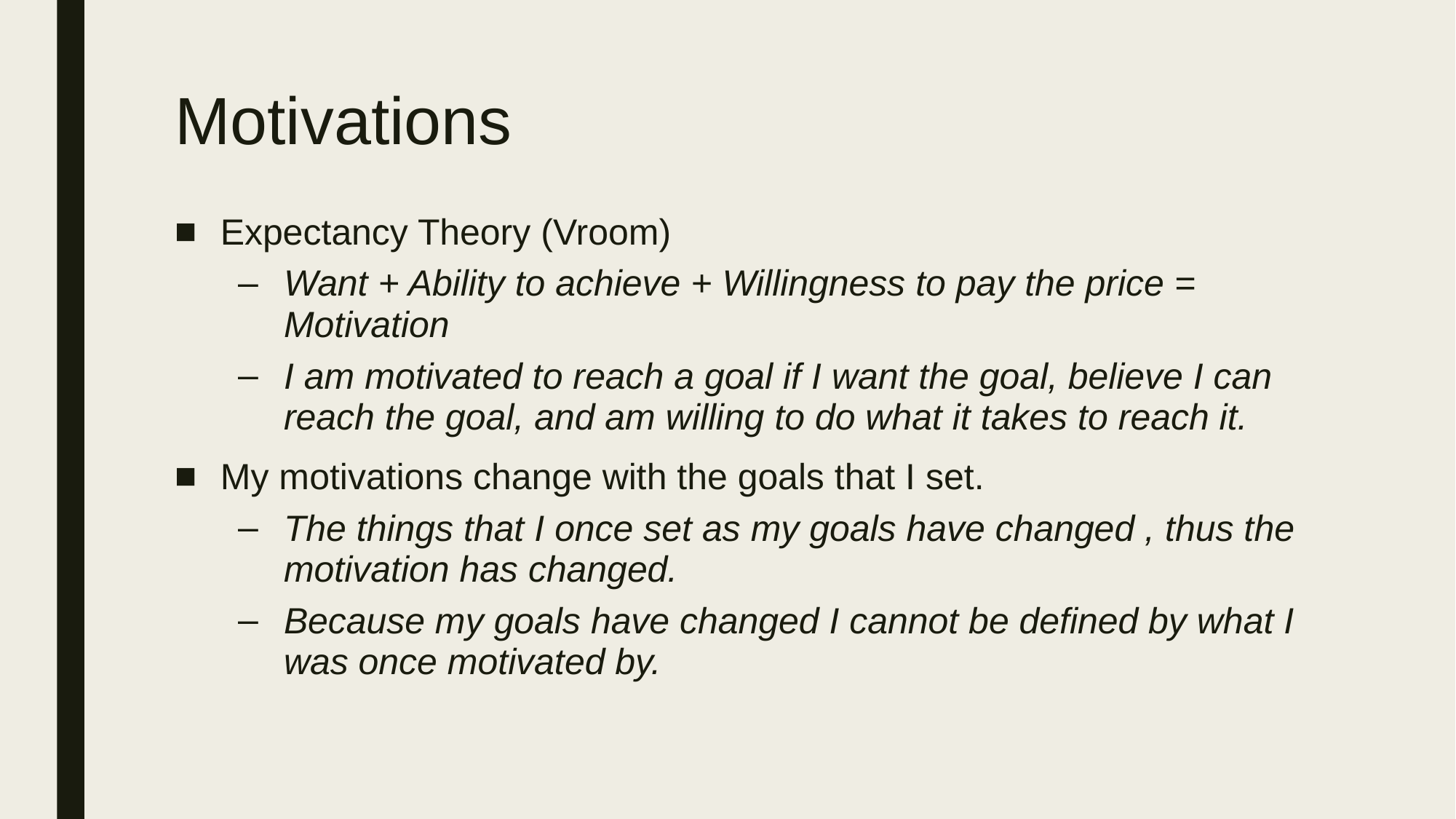

# Motivations
Expectancy Theory (Vroom)
Want + Ability to achieve + Willingness to pay the price = Motivation
I am motivated to reach a goal if I want the goal, believe I can reach the goal, and am willing to do what it takes to reach it.
My motivations change with the goals that I set.
The things that I once set as my goals have changed , thus the motivation has changed.
Because my goals have changed I cannot be defined by what I was once motivated by.